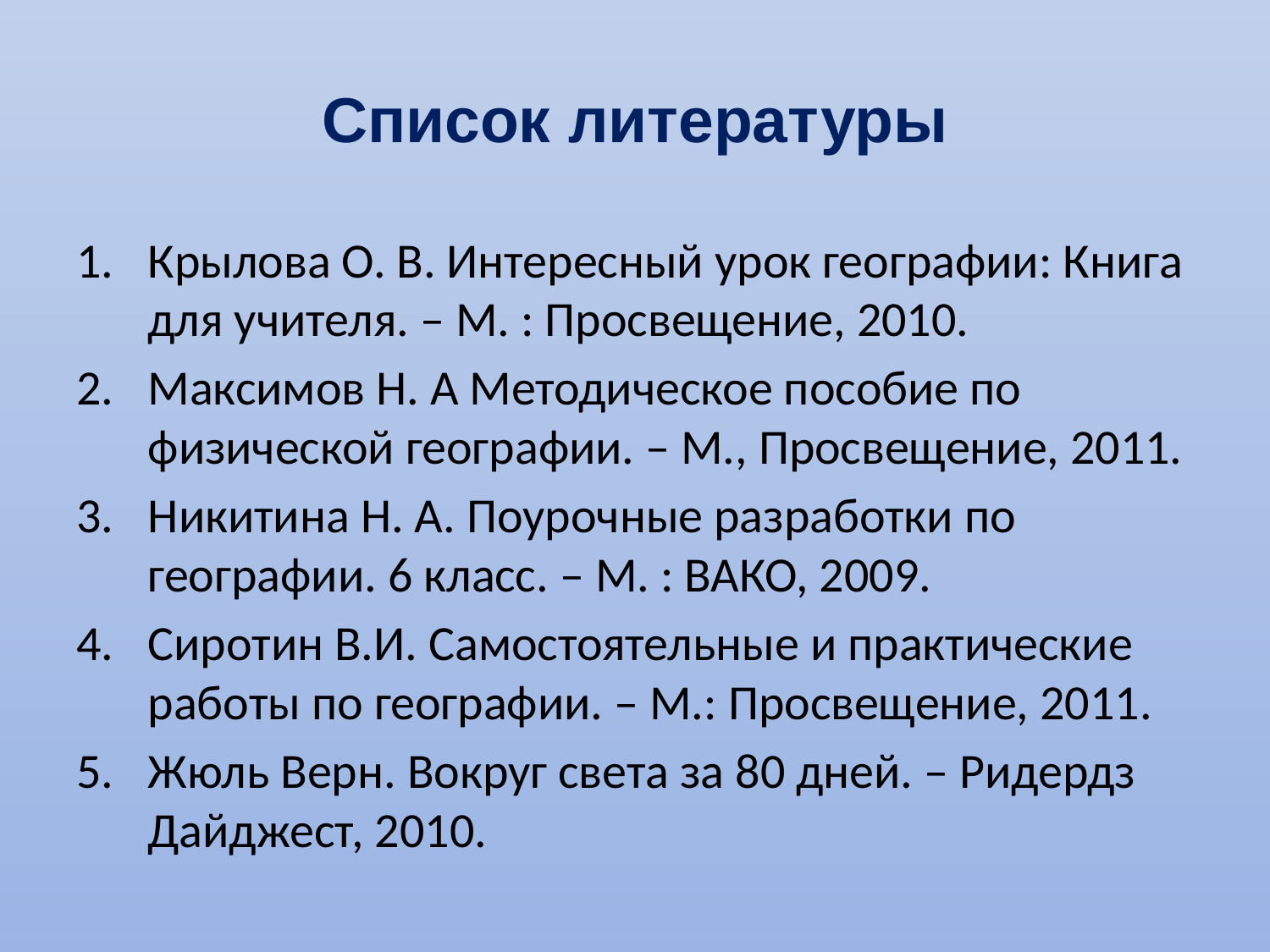

# Список литературы
Крылова О. В. Интересный урок географии: Книга для учителя. – М. : Просвещение, 2010.
Максимов Н. А Методическое пособие по физической географии. – М., Просвещение, 2011.
Никитина Н. А. Поурочные разработки по географии. 6 класс. – М. : ВАКО, 2009.
Сиротин В.И. Самостоятельные и практические работы по географии. – М.: Просвещение, 2011.
Жюль Верн. Вокруг света за 80 дней. – Ридердз Дайджест, 2010.